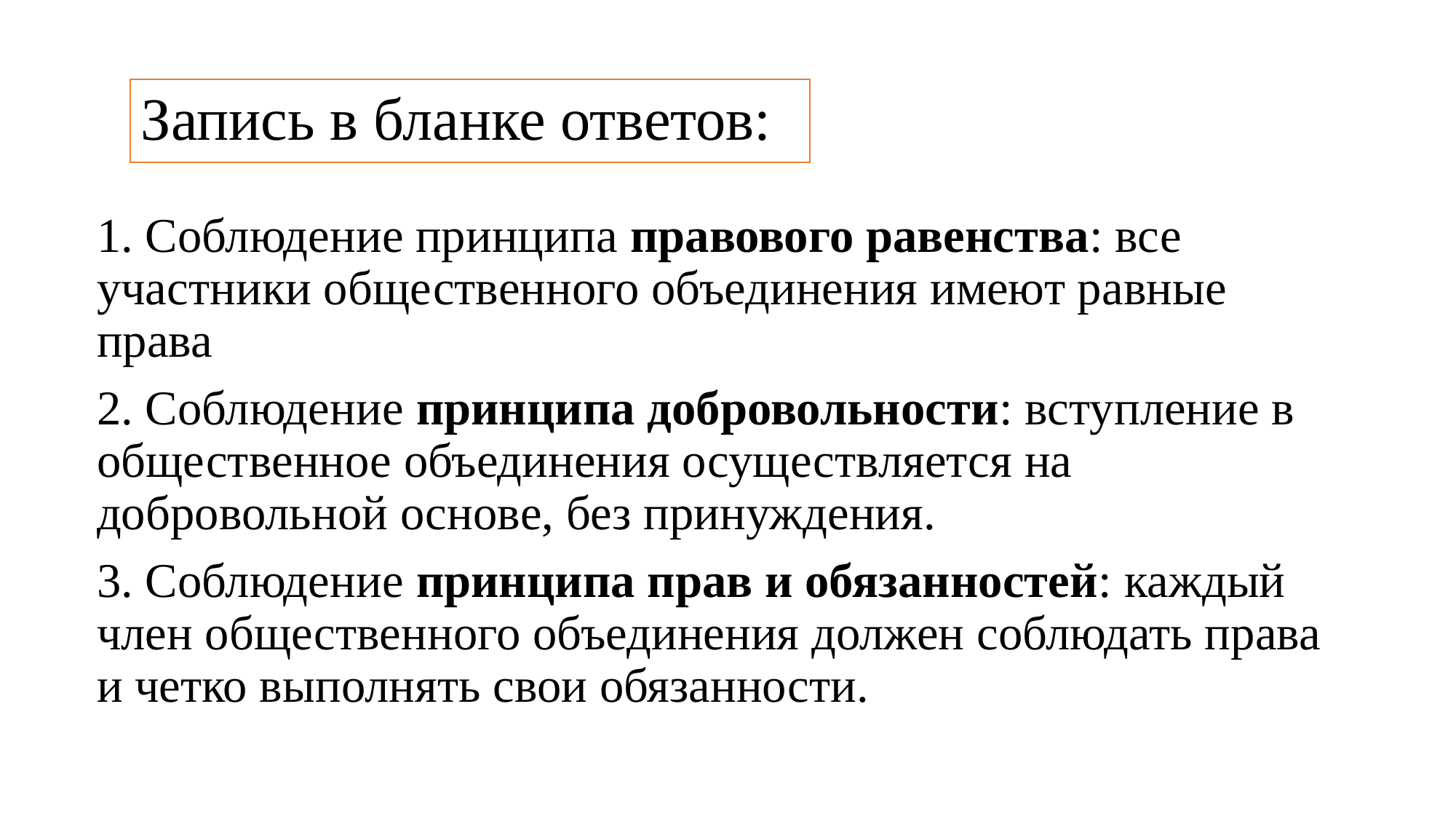

# Запись в бланке ответов:
1. Соблюдение принципа правового равенства: все участники общественного объединения имеют равные права
2. Соблюдение принципа добровольности: вступление в общественное объединения осуществляется на добровольной основе, без принуждения.
3. Соблюдение принципа прав и обязанностей: каждый член общественного объединения должен соблюдать права и четко выполнять свои обязанности.